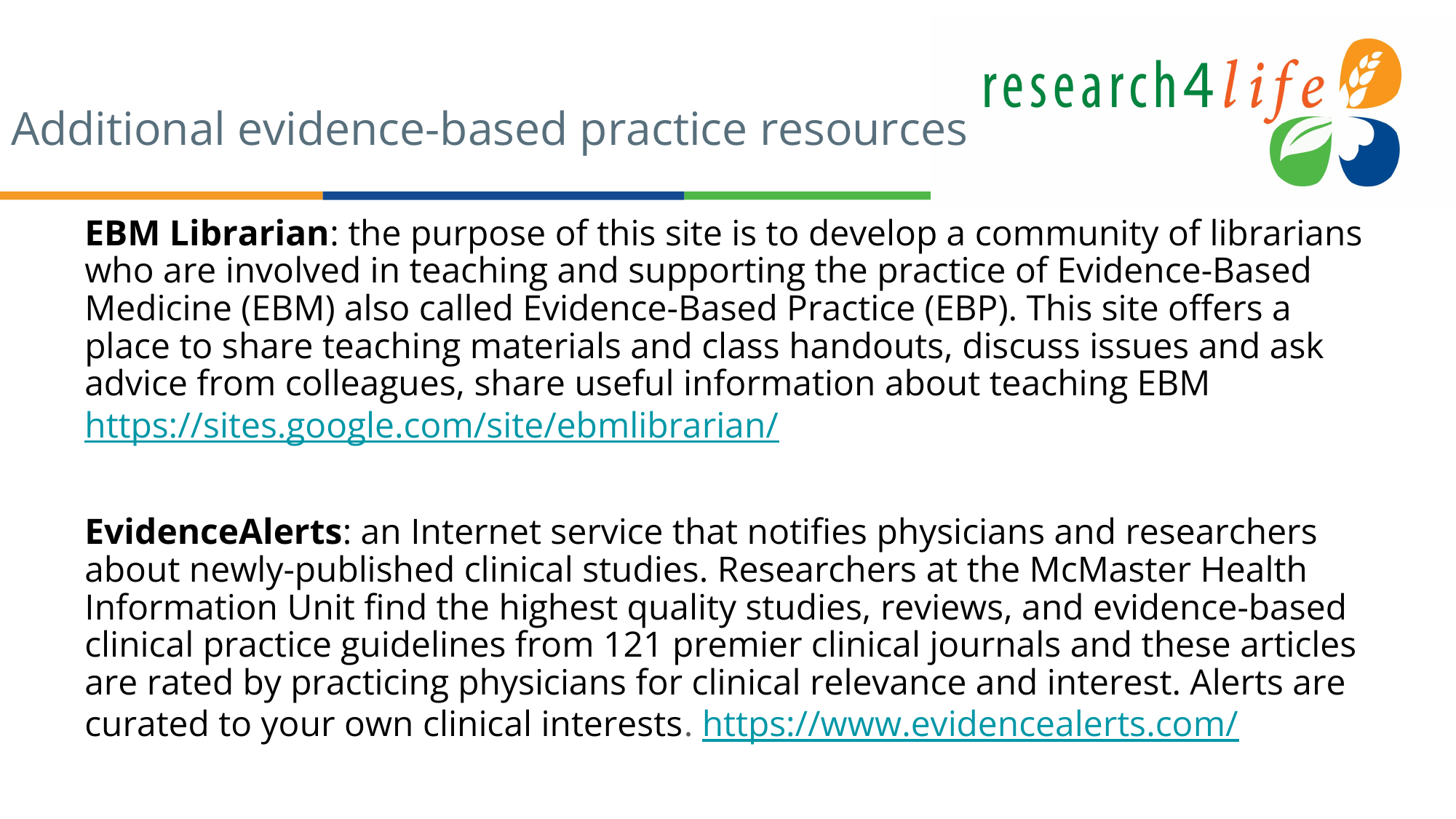

# Additional evidence-based practice resources
EBM Librarian: the purpose of this site is to develop a community of librarians who are involved in teaching and supporting the practice of Evidence-Based Medicine (EBM) also called Evidence-Based Practice (EBP). This site offers a place to share teaching materials and class handouts, discuss issues and ask advice from colleagues, share useful information about teaching EBM https://sites.google.com/site/ebmlibrarian/

EvidenceAlerts: an Internet service that notifies physicians and researchers about newly-published clinical studies. Researchers at the McMaster Health Information Unit find the highest quality studies, reviews, and evidence-based clinical practice guidelines from 121 premier clinical journals and these articles are rated by practicing physicians for clinical relevance and interest. Alerts are curated to your own clinical interests. https://www.evidencealerts.com/